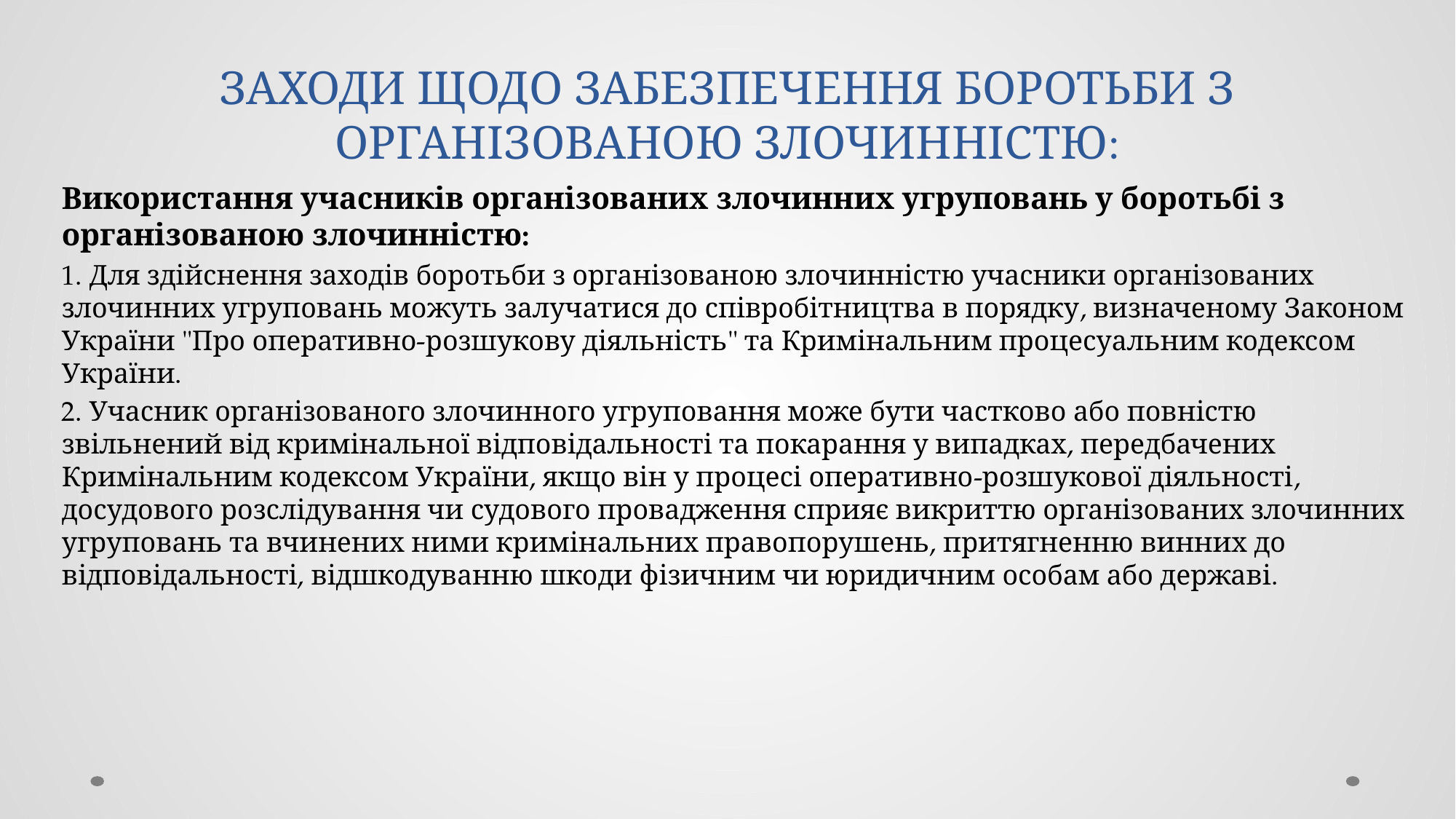

# ЗАХОДИ ЩОДО ЗАБЕЗПЕЧЕННЯ БОРОТЬБИ З ОРГАНІЗОВАНОЮ ЗЛОЧИННІСТЮ:
Використання учасників організованих злочинних угруповань у боротьбі з організованою злочинністю:
1. Для здійснення заходів боротьби з організованою злочинністю учасники організованих злочинних угруповань можуть залучатися до співробітництва в порядку, визначеному Законом України "Про оперативно-розшукову діяльність" та Кримінальним процесуальним кодексом України.
2. Учасник організованого злочинного угруповання може бути частково або повністю звільнений від кримінальної відповідальності та покарання у випадках, передбачених Кримінальним кодексом України, якщо він у процесі оперативно-розшукової діяльності, досудового розслідування чи судового провадження сприяє викриттю організованих злочинних угруповань та вчинених ними кримінальних правопорушень, притягненню винних до відповідальності, відшкодуванню шкоди фізичним чи юридичним особам або державі.